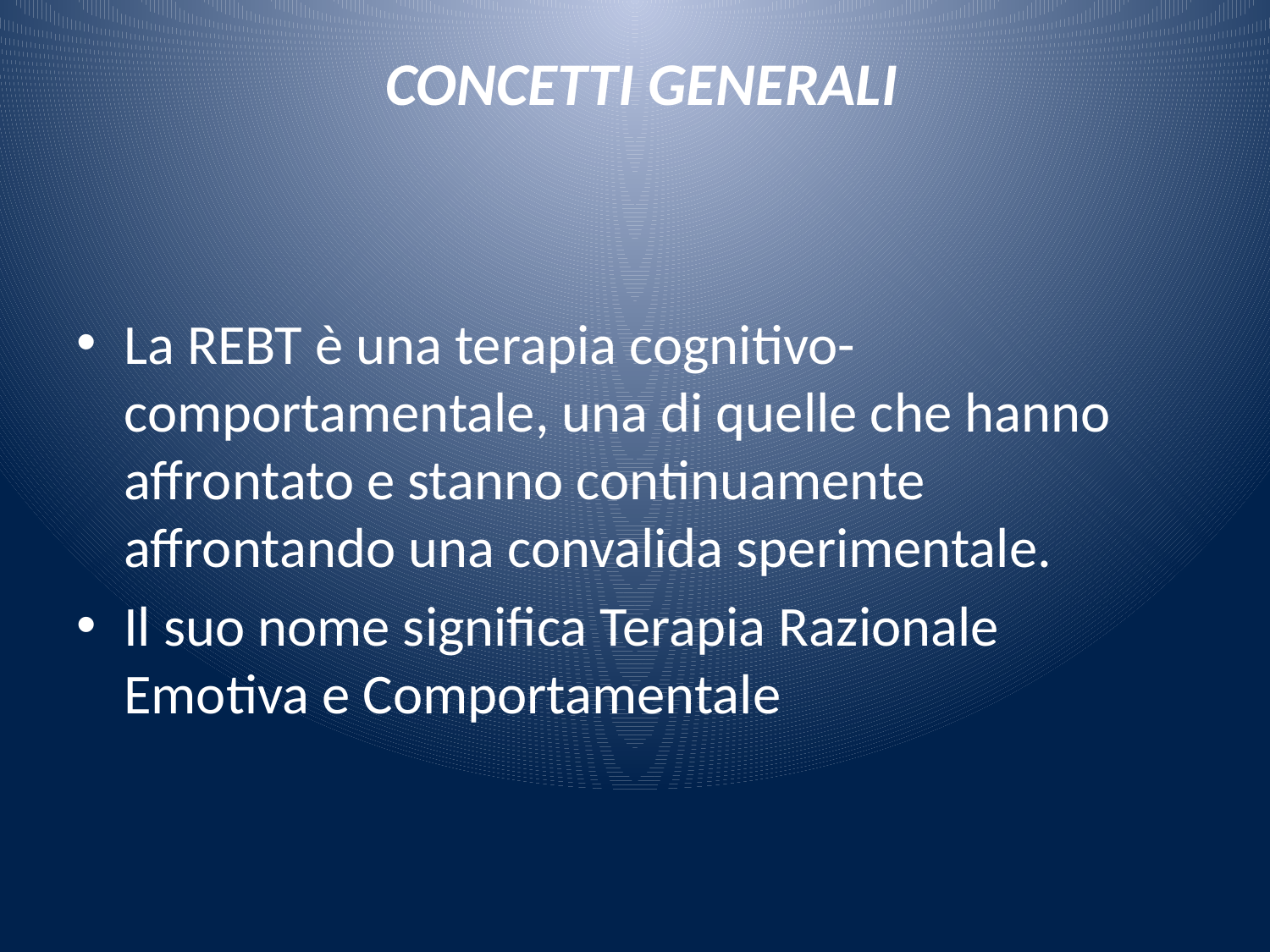

# CONCETTI GENERALI

La REBT è una terapia cognitivo-comportamentale, una di quelle che hanno affrontato e stanno continuamente affrontando una convalida sperimentale.
Il suo nome significa Terapia Razionale Emotiva e Comportamentale